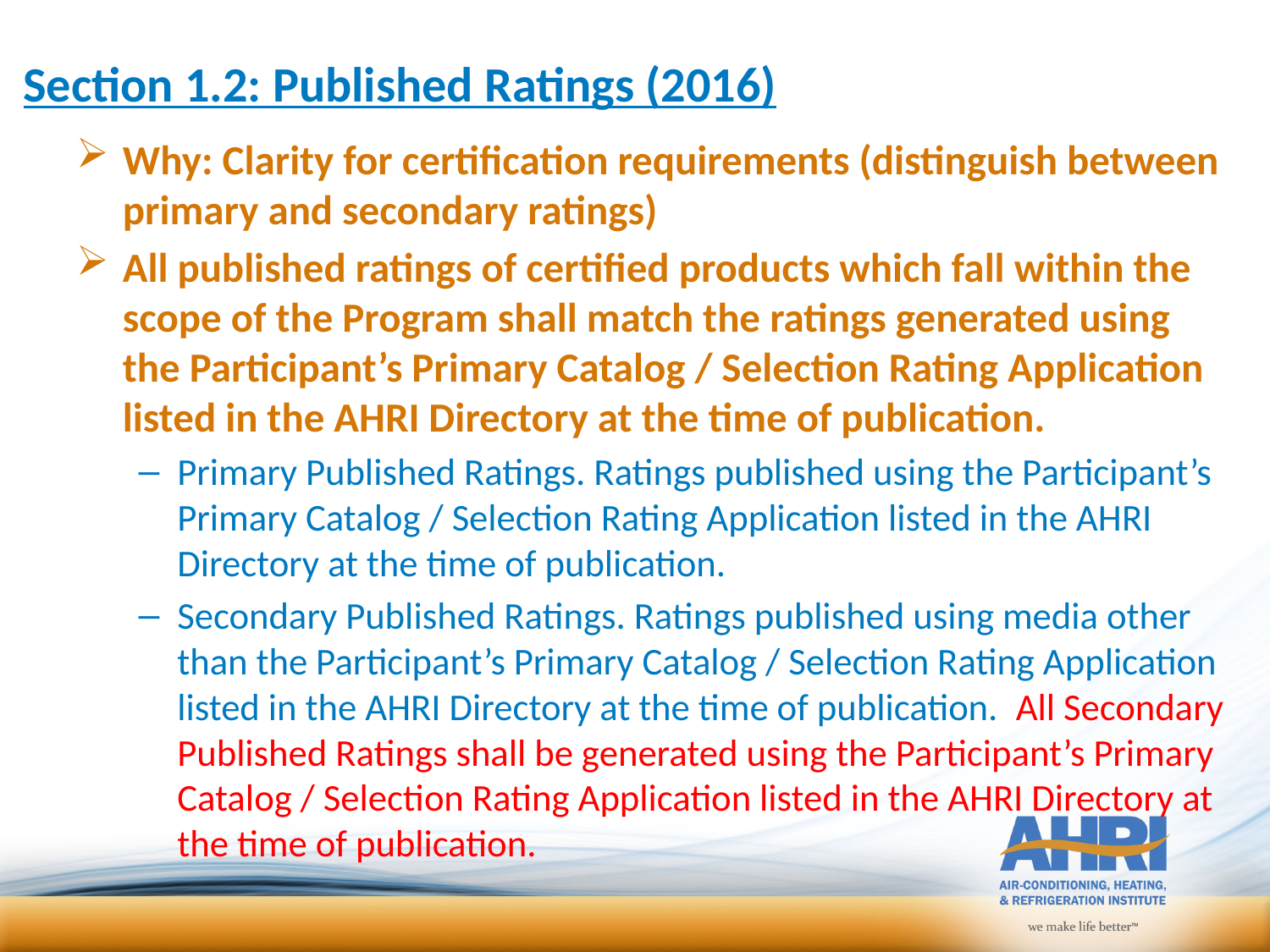

# Section 1.2: Published Ratings (2016)
Why: Clarity for certification requirements (distinguish between primary and secondary ratings)
All published ratings of certified products which fall within the scope of the Program shall match the ratings generated using the Participant’s Primary Catalog / Selection Rating Application listed in the AHRI Directory at the time of publication.
Primary Published Ratings. Ratings published using the Participant’s Primary Catalog / Selection Rating Application listed in the AHRI Directory at the time of publication.
Secondary Published Ratings. Ratings published using media other than the Participant’s Primary Catalog / Selection Rating Application listed in the AHRI Directory at the time of publication.  All Secondary Published Ratings shall be generated using the Participant’s Primary Catalog / Selection Rating Application listed in the AHRI Directory at the time of publication.